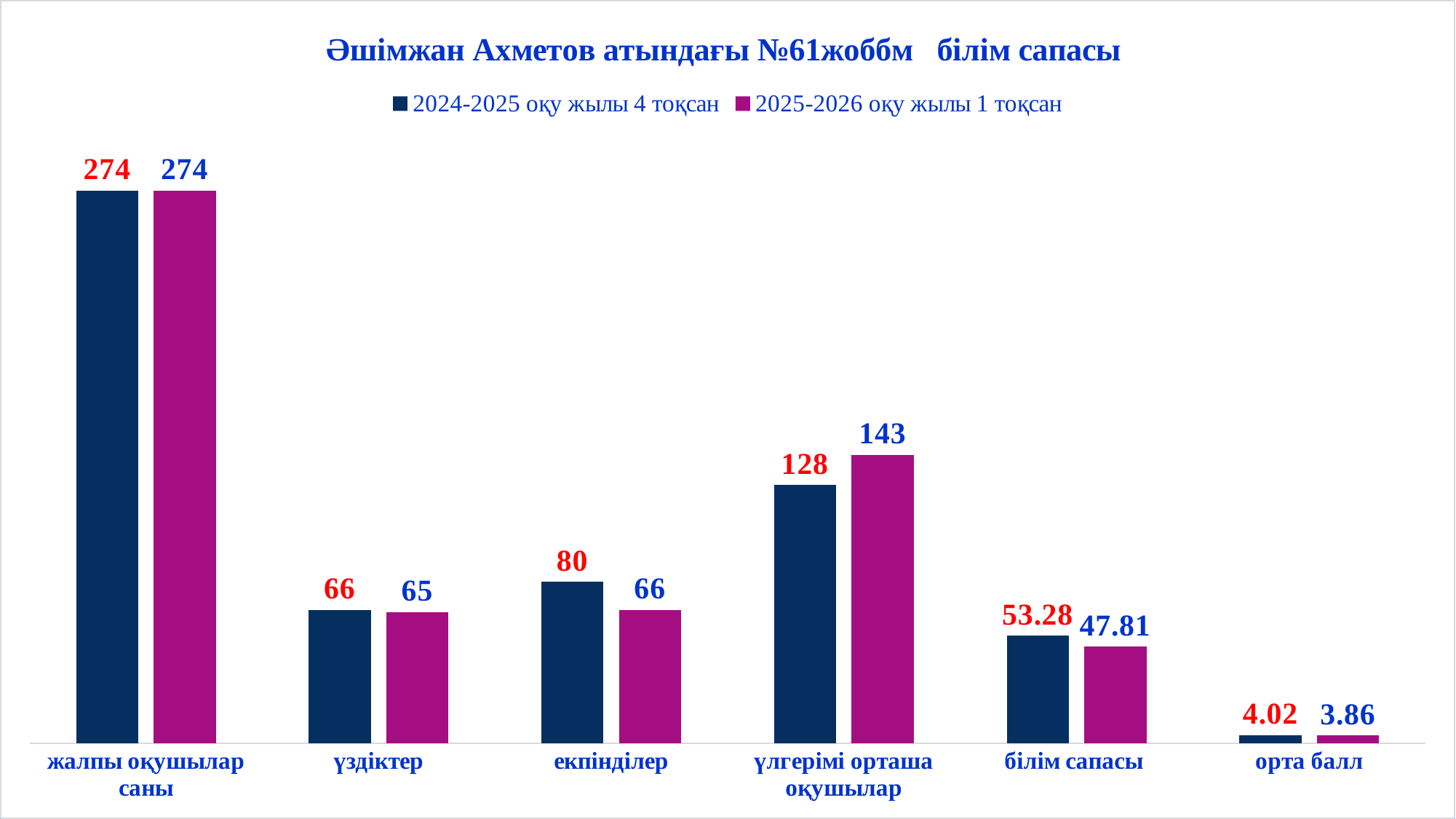

### Chart: Әшімжан Ахметов атындағы №61жоббм   білім сапасы

| Category | 2024-2025 оқу жылы 4 тоқсан | 2025-2026 оқу жылы 1 тоқсан |
|---|---|---|
| жалпы оқушылар саны | 274.0 | 274.0 |
| үздіктер | 66.0 | 65.0 |
| екпінділер | 80.0 | 66.0 |
| үлгерімі орташа оқушылар | 128.0 | 143.0 |
| білім сапасы  | 53.28 | 47.81 |
| орта балл | 4.02 | 3.86 |